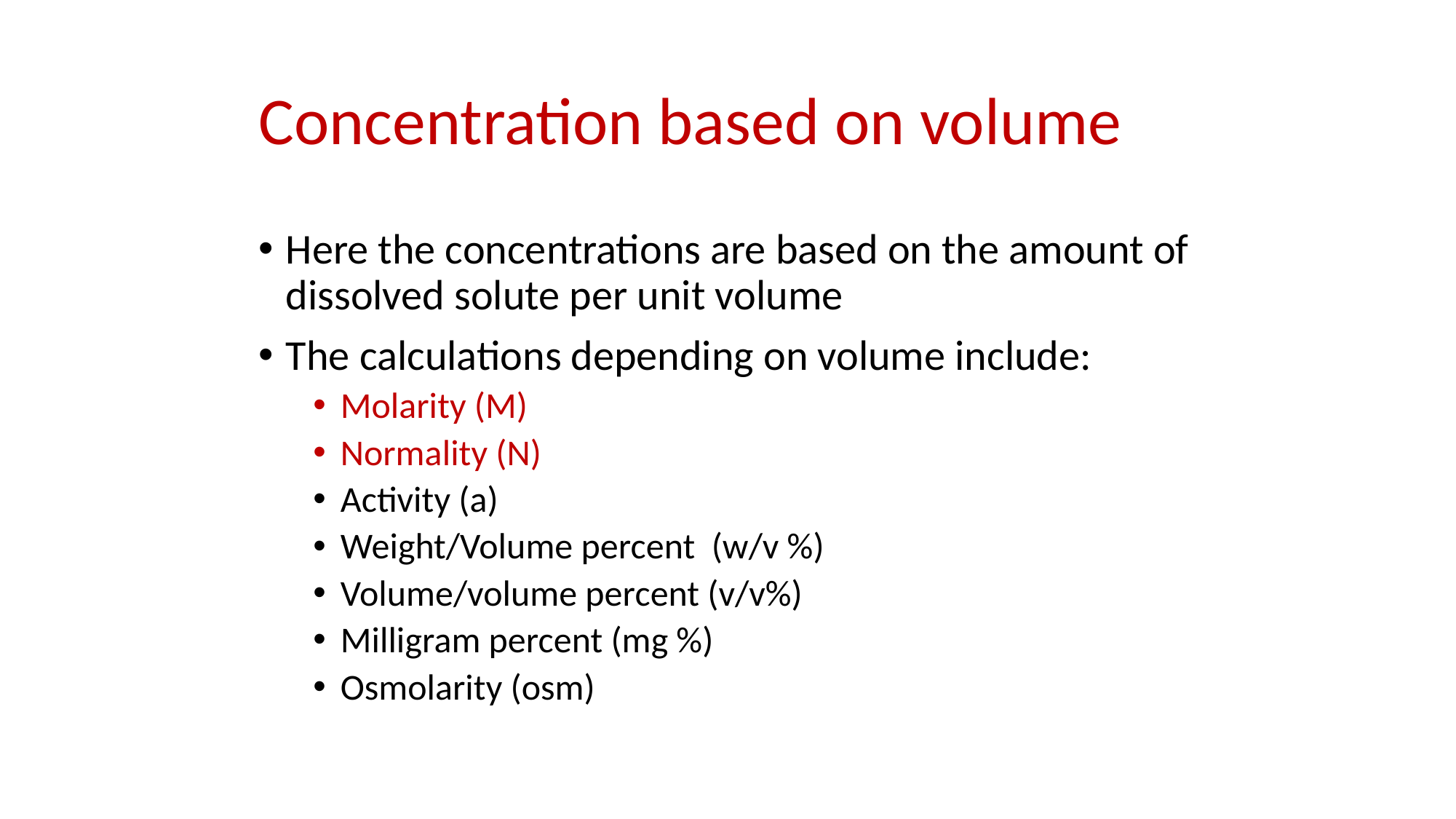

# Concentration based on volume
Here the concentrations are based on the amount of dissolved solute per unit volume
The calculations depending on volume include:
Molarity (M)
Normality (N)
Activity (a)
Weight/Volume percent  (w/v %)
Volume/volume percent (v/v%)
Milligram percent (mg %)
Osmolarity (osm)